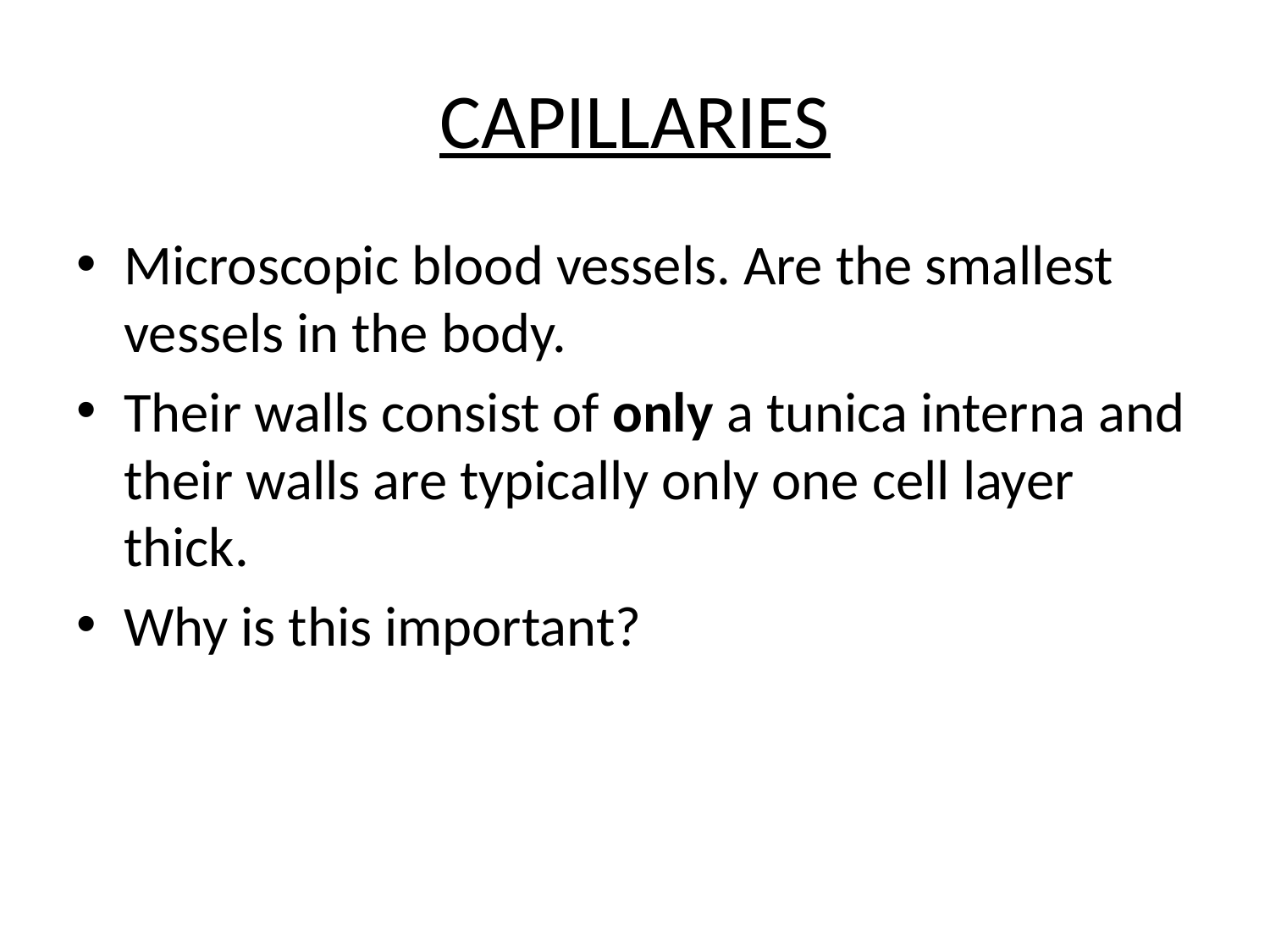

# CAPILLARIES
Microscopic blood vessels. Are the smallest vessels in the body.
Their walls consist of only a tunica interna and their walls are typically only one cell layer thick.
Why is this important?